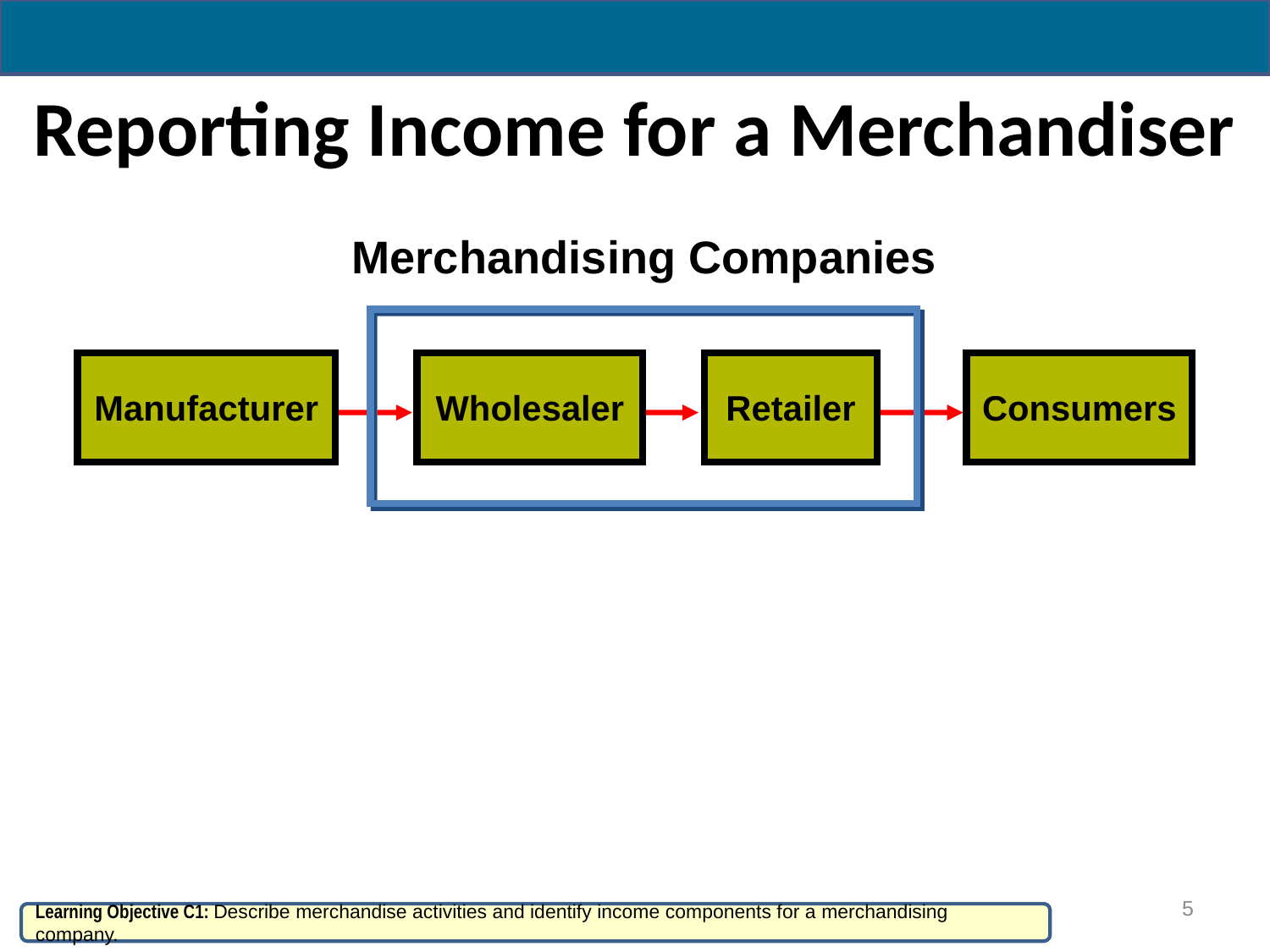

# Reporting Income for a Merchandiser
Merchandising Companies

Manufacturer
Wholesaler
Retailer
Consumers

5
Learning Objective C1: Describe merchandise activities and identify income components for a merchandising company.